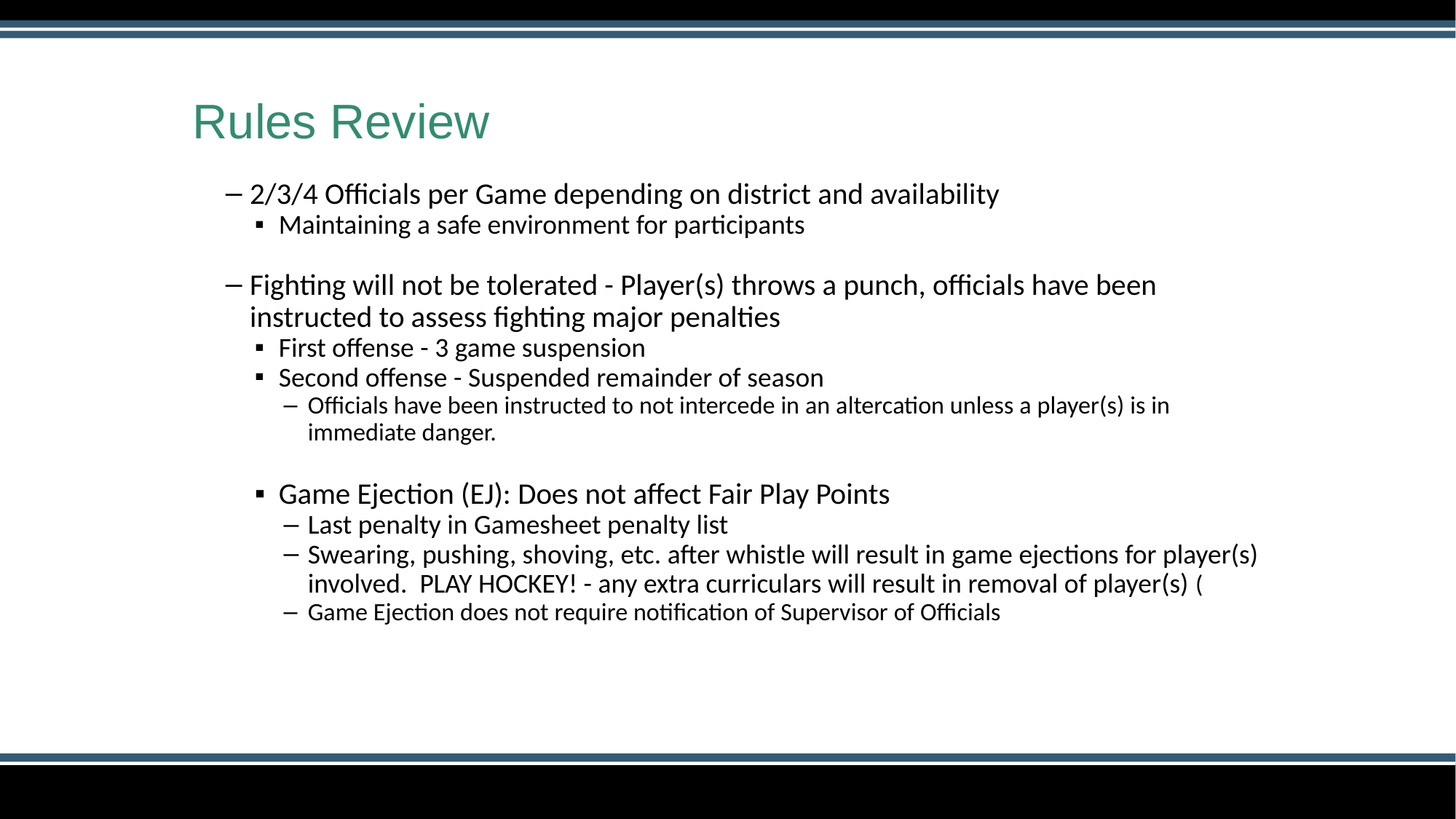

# Rules Review
2/3/4 Officials per Game depending on district and availability
Maintaining a safe environment for participants

Fighting will not be tolerated - Player(s) throws a punch, officials have been instructed to assess fighting major penalties
First offense - 3 game suspension
Second offense - Suspended remainder of season
Officials have been instructed to not intercede in an altercation unless a player(s) is in immediate danger.

Game Ejection (EJ): Does not affect Fair Play Points
Last penalty in Gamesheet penalty list
Swearing, pushing, shoving, etc. after whistle will result in game ejections for player(s) involved.  PLAY HOCKEY! - any extra curriculars will result in removal of player(s) (
Game Ejection does not require notification of Supervisor of Officials